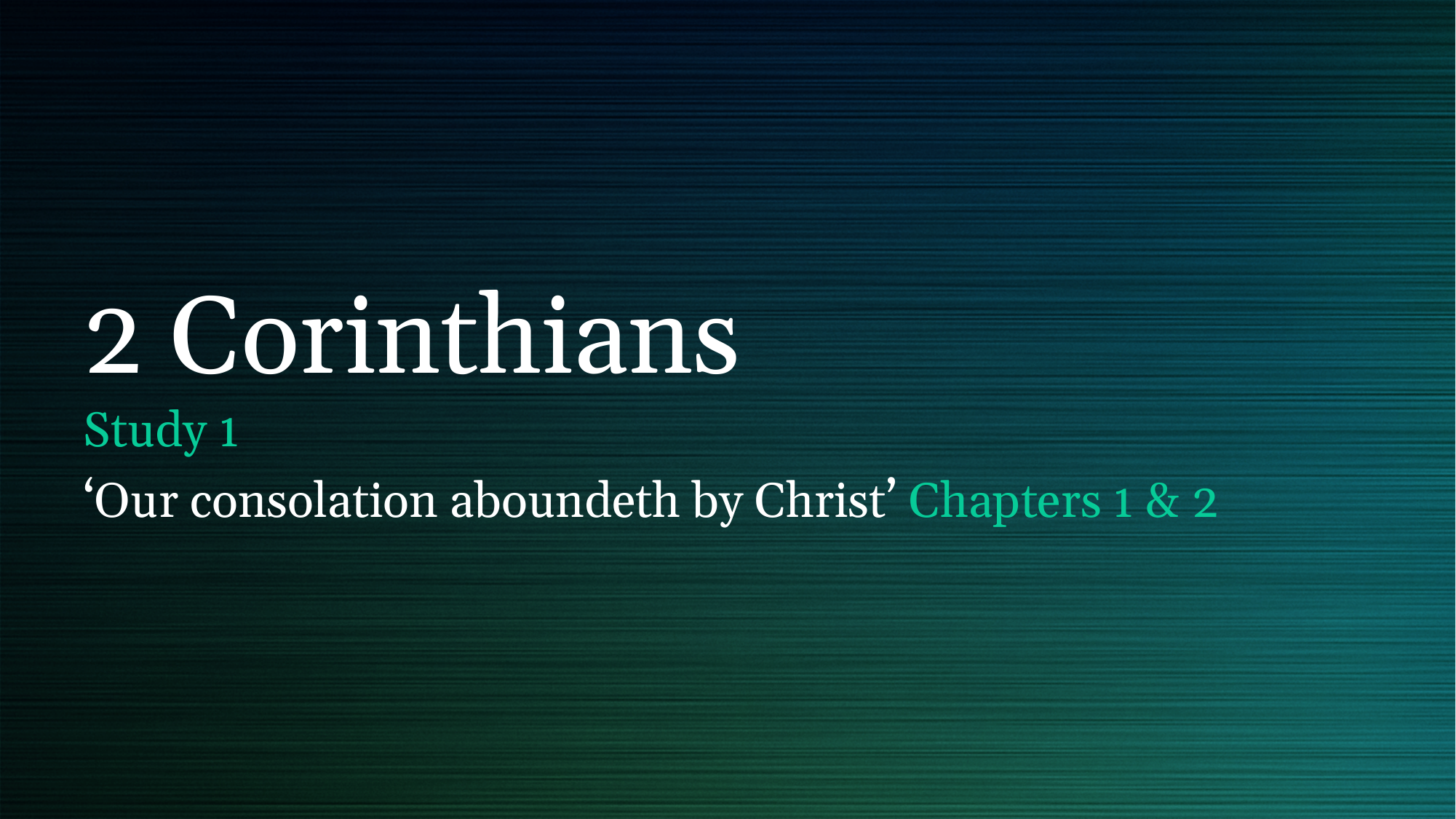

# 2 Corinthians
Study 1
‘Our consolation aboundeth by Christ’ Chapters 1 & 2